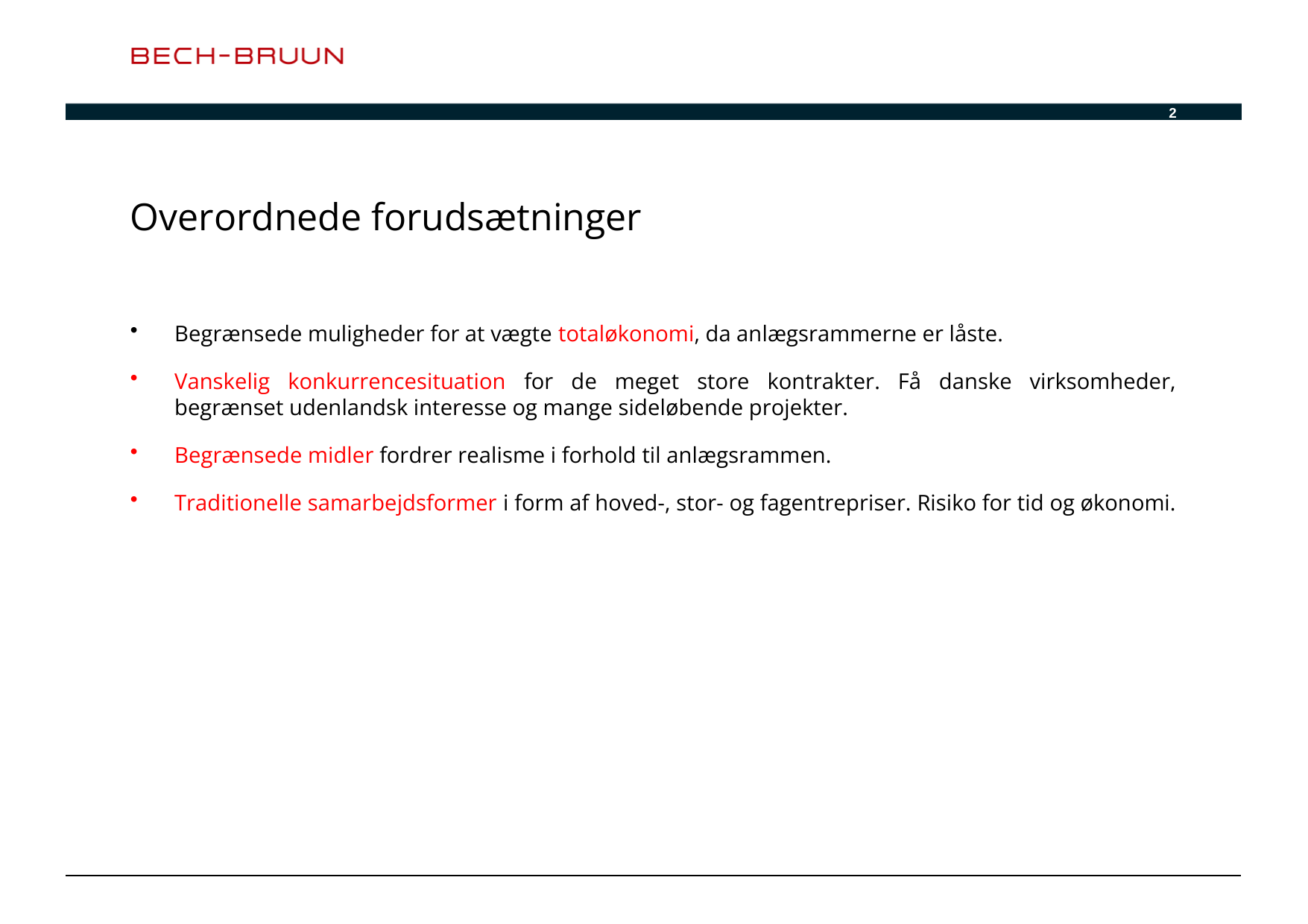

2
# Overordnede forudsætninger
Begrænsede muligheder for at vægte totaløkonomi, da anlægsrammerne er låste.
Vanskelig konkurrencesituation for de meget store kontrakter. Få danske virksomheder, begrænset udenlandsk interesse og mange sideløbende projekter.
Begrænsede midler fordrer realisme i forhold til anlægsrammen.
Traditionelle samarbejdsformer i form af hoved-, stor- og fagentrepriser. Risiko for tid og økonomi.